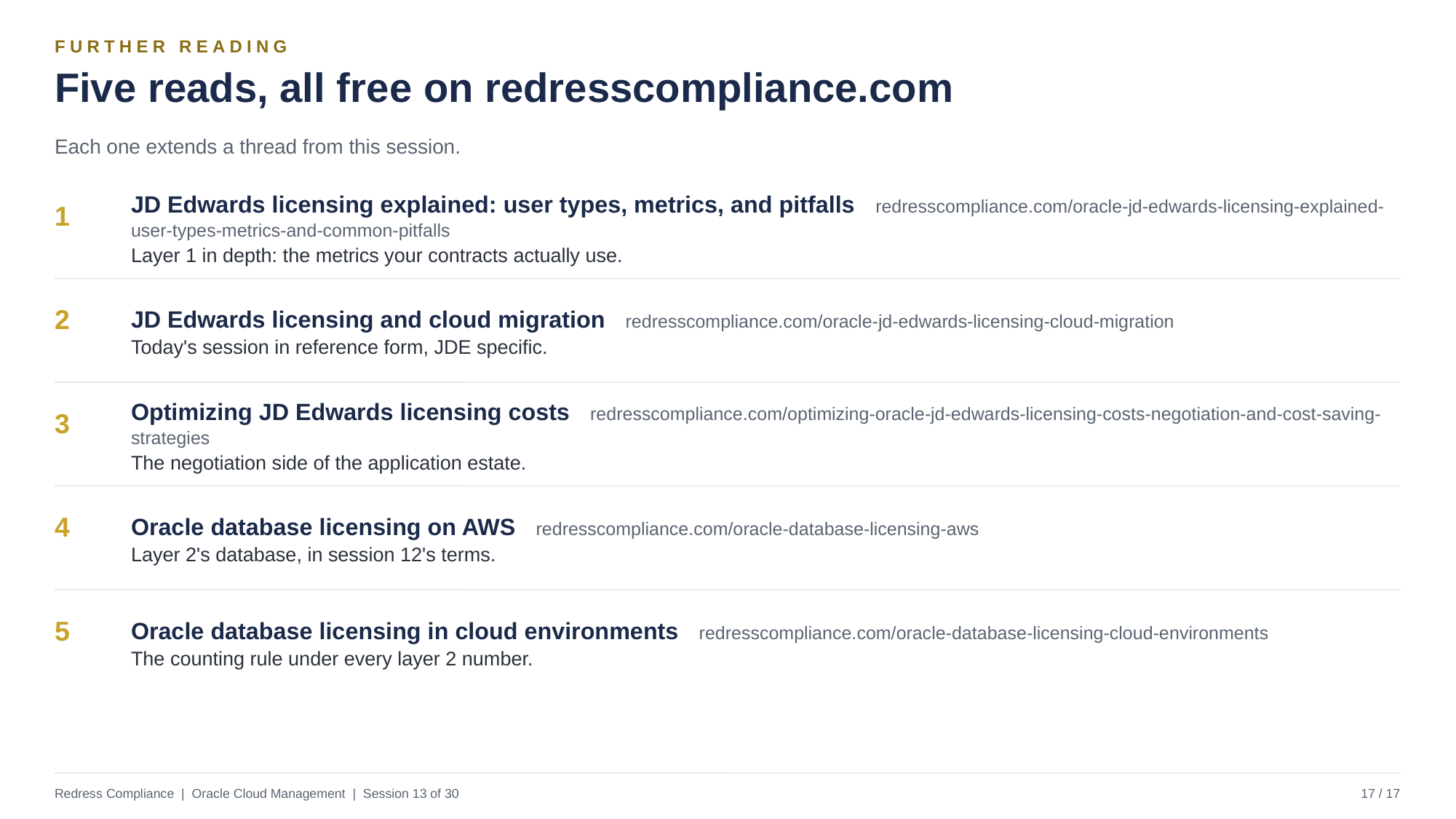

FURTHER READING
Five reads, all free on redresscompliance.com
Each one extends a thread from this session.
JD Edwards licensing explained: user types, metrics, and pitfalls    redresscompliance.com/oracle-jd-edwards-licensing-explained-user-types-metrics-and-common-pitfalls
Layer 1 in depth: the metrics your contracts actually use.
1

JD Edwards licensing and cloud migration    redresscompliance.com/oracle-jd-edwards-licensing-cloud-migration
Today's session in reference form, JDE specific.
2

Optimizing JD Edwards licensing costs    redresscompliance.com/optimizing-oracle-jd-edwards-licensing-costs-negotiation-and-cost-saving-strategies
The negotiation side of the application estate.
3

Oracle database licensing on AWS    redresscompliance.com/oracle-database-licensing-aws
Layer 2's database, in session 12's terms.
4

Oracle database licensing in cloud environments    redresscompliance.com/oracle-database-licensing-cloud-environments
The counting rule under every layer 2 number.
5

Redress Compliance  |  Oracle Cloud Management  |  Session 13 of 30
17 / 17